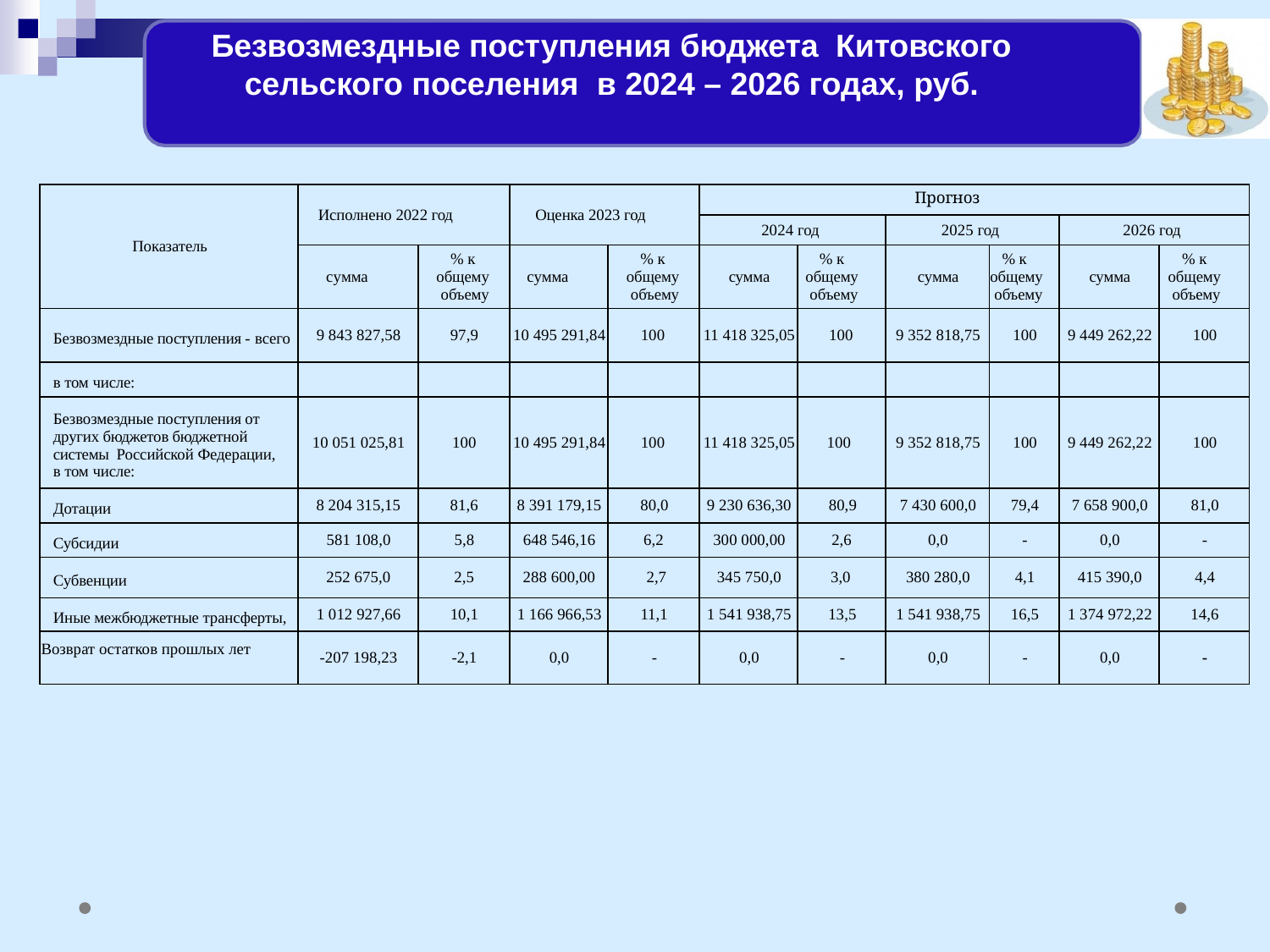

Безвозмездные поступления бюджета  Китовского сельского поселения  в 2024 – 2026 годах, руб.

| Показатель | Исполнено 2022 год |  | Оценка 2023 год |  | Прогноз |  | 2022 год прогноз |  | 2023 год прогноз |  |
| --- | --- | --- | --- | --- | --- | --- | --- | --- | --- | --- |
|  |  |  |  |  | 2024 год |  | 2025 год |  | 2026 год |  |
|  | сумма | % к общему объему | сумма | % к общему объему | сумма | % к общему объему | сумма | % к общему объему | сумма | % к общему объему |
| Безвозмездные поступления - всего | 9 843 827,58 | 97,9 | 10 495 291,84 | 100 | 11 418 325,05 | 100 | 9 352 818,75 | 100 | 9 449 262,22 | 100 |
| в том числе: |  |  |  |  |  |  |  |  |  |  |
| Безвозмездные поступления от других бюджетов бюджетной системы Российской Федерации, в том числе: | 10 051 025,81 | 100 | 10 495 291,84 | 100 | 11 418 325,05 | 100 | 9 352 818,75 | 100 | 9 449 262,22 | 100 |
| Дотации | 8 204 315,15 | 81,6 | 8 391 179,15 | 80,0 | 9 230 636,30 | 80,9 | 7 430 600,0 | 79,4 | 7 658 900,0 | 81,0 |
| Субсидии | 581 108,0 | 5,8 | 648 546,16 | 6,2 | 300 000,00 | 2,6 | 0,0 | - | 0,0 | - |
| Субвенции | 252 675,0 | 2,5 | 288 600,00 | 2,7 | 345 750,0 | 3,0 | 380 280,0 | 4,1 | 415 390,0 | 4,4 |
| Иные межбюджетные трансферты, | 1 012 927,66 | 10,1 | 1 166 966,53 | 11,1 | 1 541 938,75 | 13,5 | 1 541 938,75 | 16,5 | 1 374 972,22 | 14,6 |
| Возврат остатков прошлых лет | -207 198,23 | -2,1 | 0,0 | - | 0,0 | - | 0,0 | - | 0,0 | - |